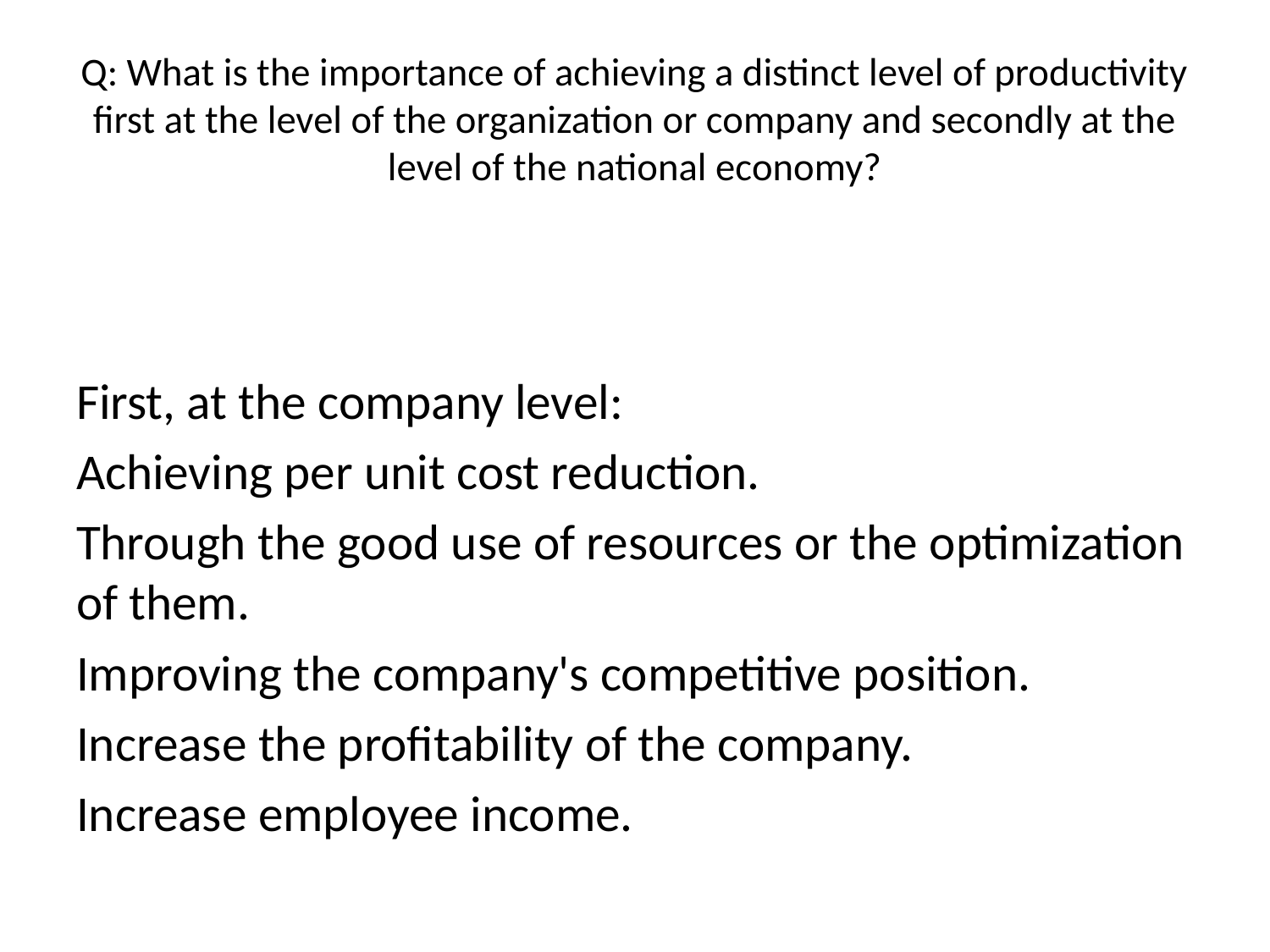

# Q: What is the importance of achieving a distinct level of productivity first at the level of the organization or company and secondly at the level of the national economy?

First, at the company level:
Achieving per unit cost reduction.
Through the good use of resources or the optimization of them.
Improving the company's competitive position.
Increase the profitability of the company.
Increase employee income.